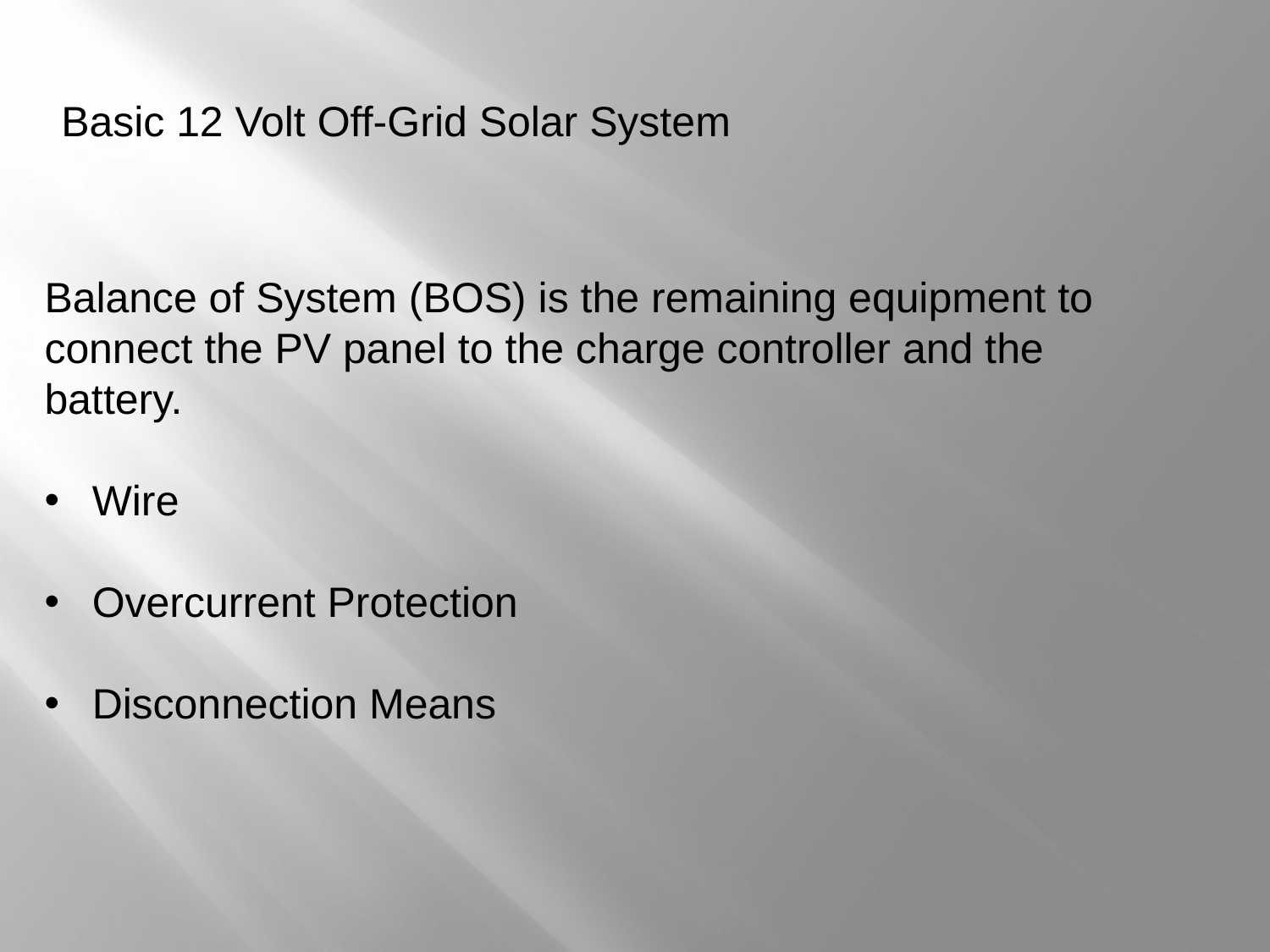

#
Basic 12 Volt Off-Grid Solar System

Balance of System (BOS) is the remaining equipment to connect the PV panel to the charge controller and the battery.

Wire

Overcurrent Protection

Disconnection Means